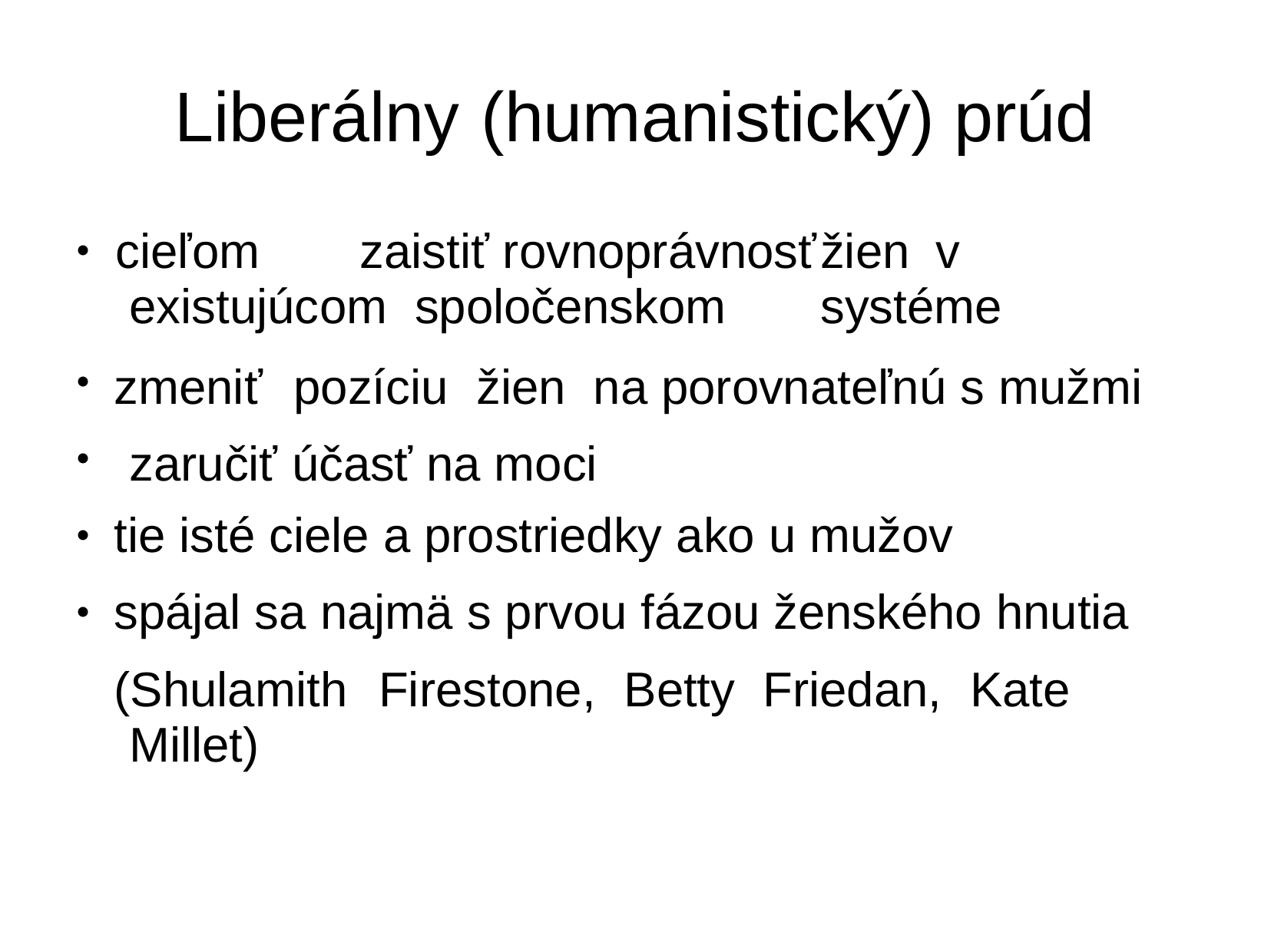

# Liberálny	(humanistický) prúd
cieľom	zaistiť rovnoprávnosť	žien	v	existujúcom  spoločenskom	systéme
zmeniť	pozíciu	žien	na porovnateľnú s mužmi  zaručiť účasť na moci
tie isté ciele a prostriedky ako u mužov
spájal sa najmä s prvou fázou ženského hnutia
(Shulamith	Firestone,	Betty	Friedan,	Kate  Millet)
●
●
●
●
●